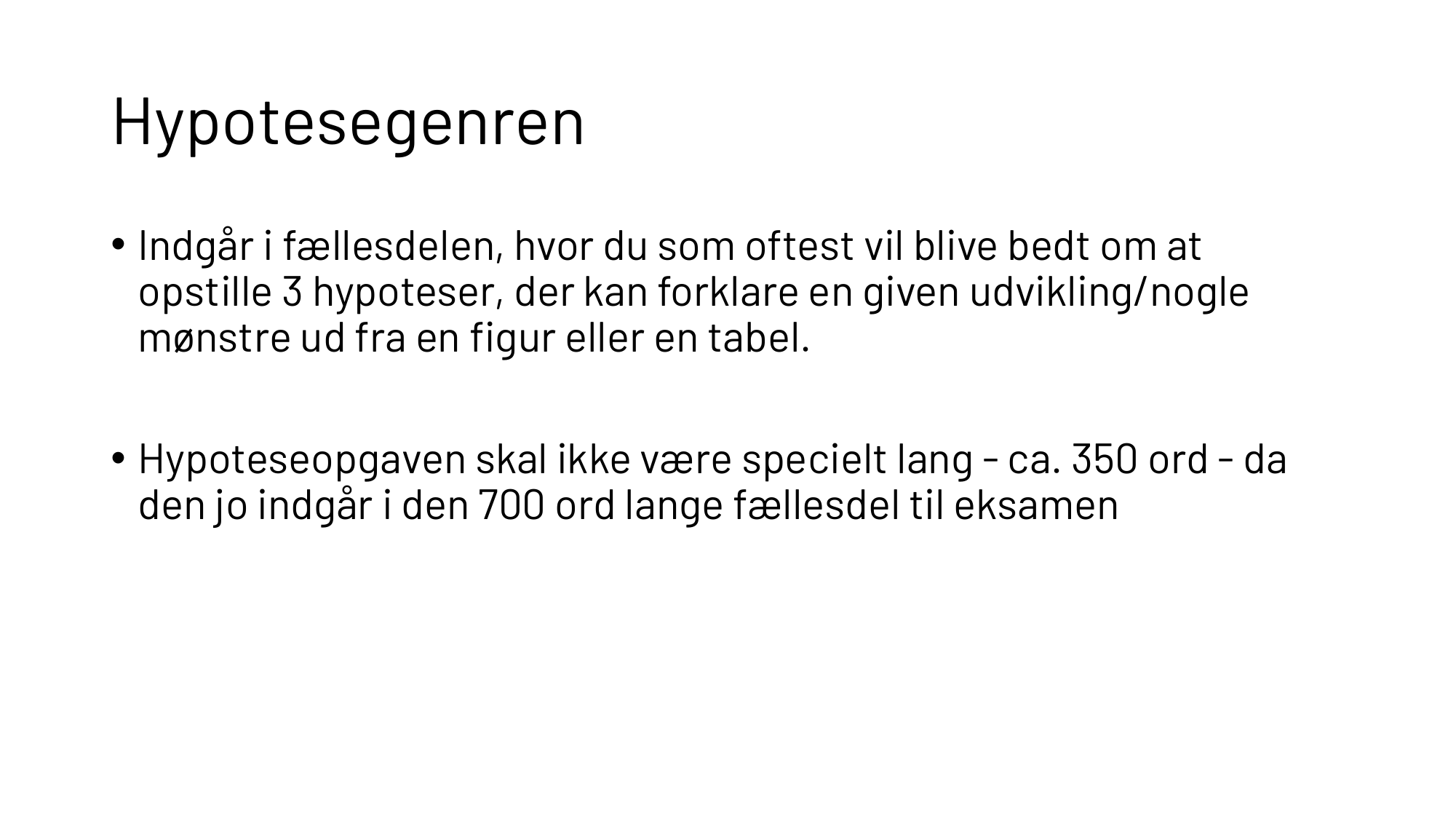

# Hypotesegenren
Indgår i fællesdelen, hvor du som oftest vil blive bedt om at opstille 3 hypoteser, der kan forklare en given udvikling/nogle mønstre ud fra en figur eller en tabel.

Hypoteseopgaven skal ikke være specielt lang - ca. 350 ord - da den jo indgår i den 700 ord lange fællesdel til eksamen